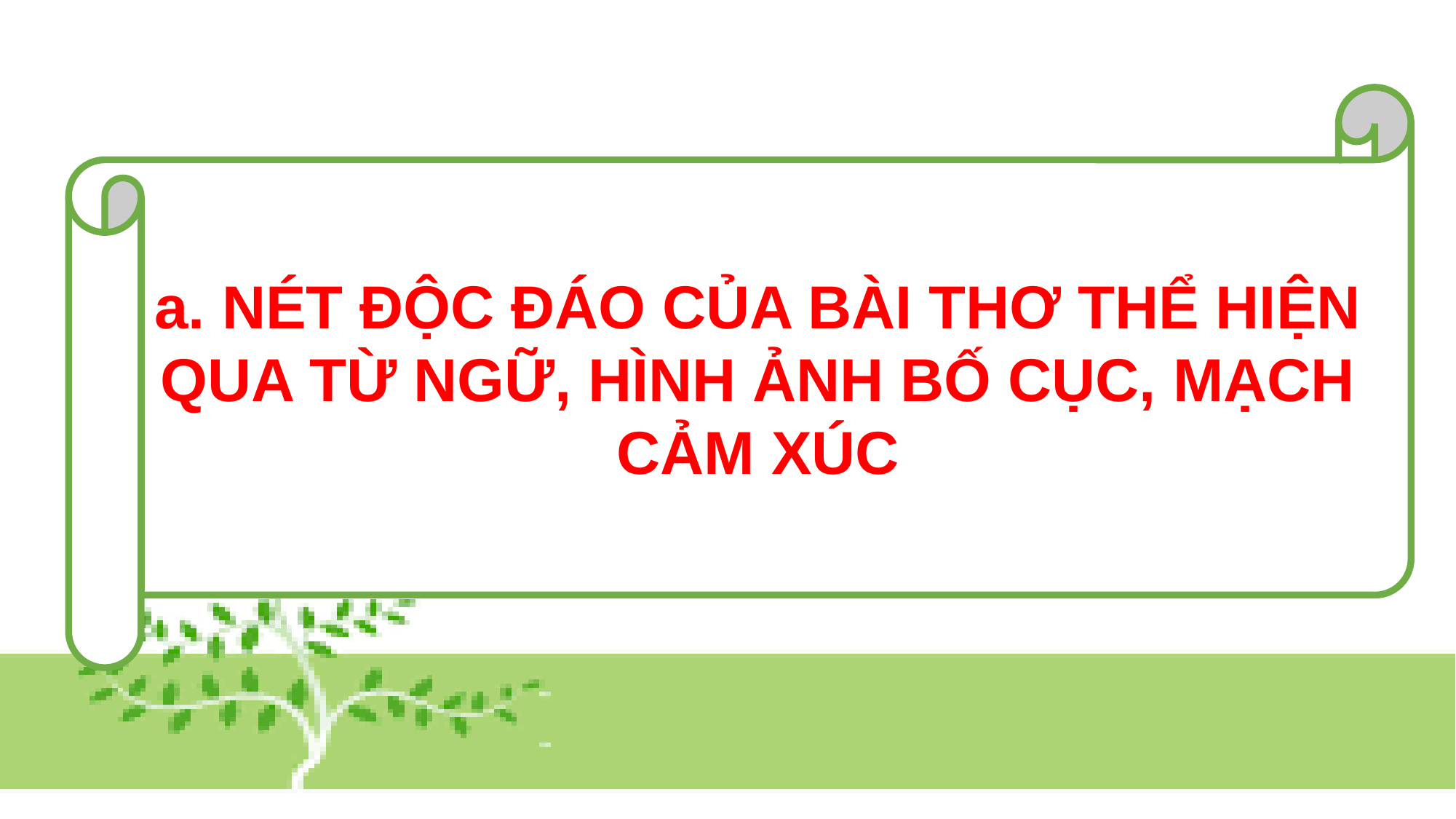

a. NÉT ĐỘC ĐÁO CỦA BÀI THƠ THỂ HIỆN QUA TỪ NGỮ, HÌNH ẢNH BỐ CỤC, MẠCH CẢM XÚC